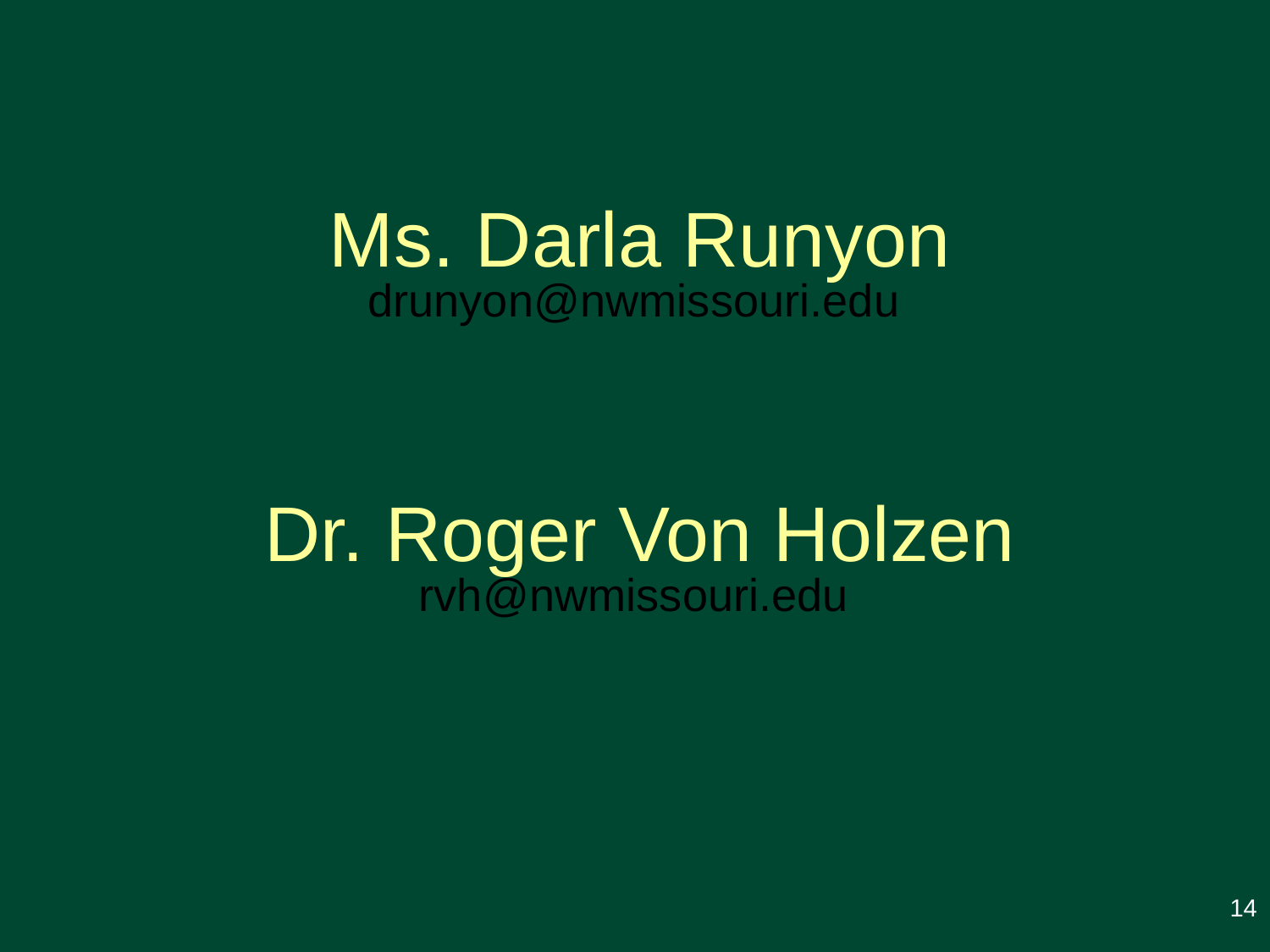

Ms. Darla Runyon
drunyon@nwmissouri.edu

Dr. Roger Von Holzen
rvh@nwmissouri.edu

14